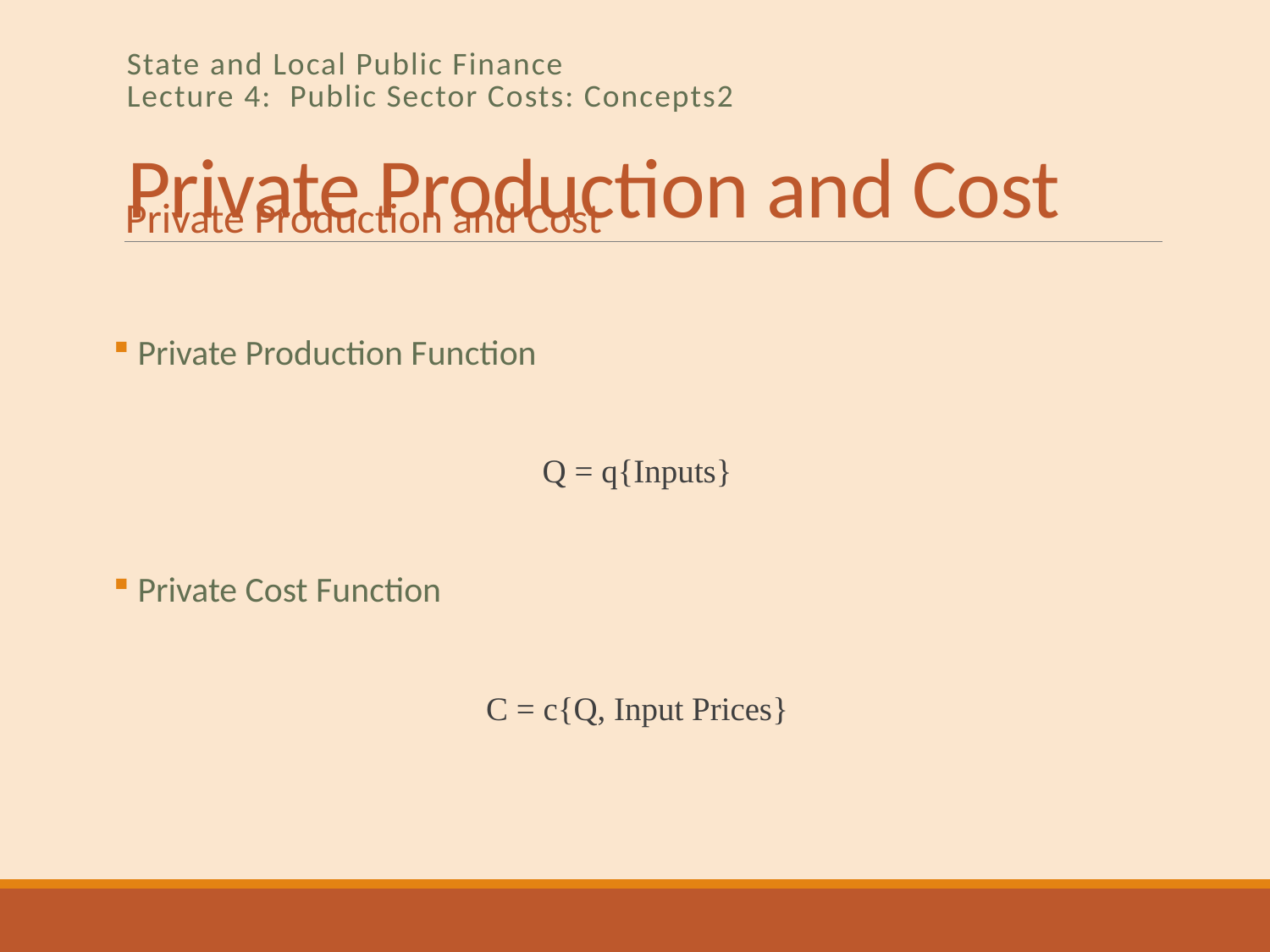

# Private Production and Cost
State and Local Public Finance
Lecture 4:  Public Sector Costs: Concepts2
Private Production and Cost

 Private Production Function

Q = q{Inputs}

 Private Cost Function

C = c{Q, Input Prices}